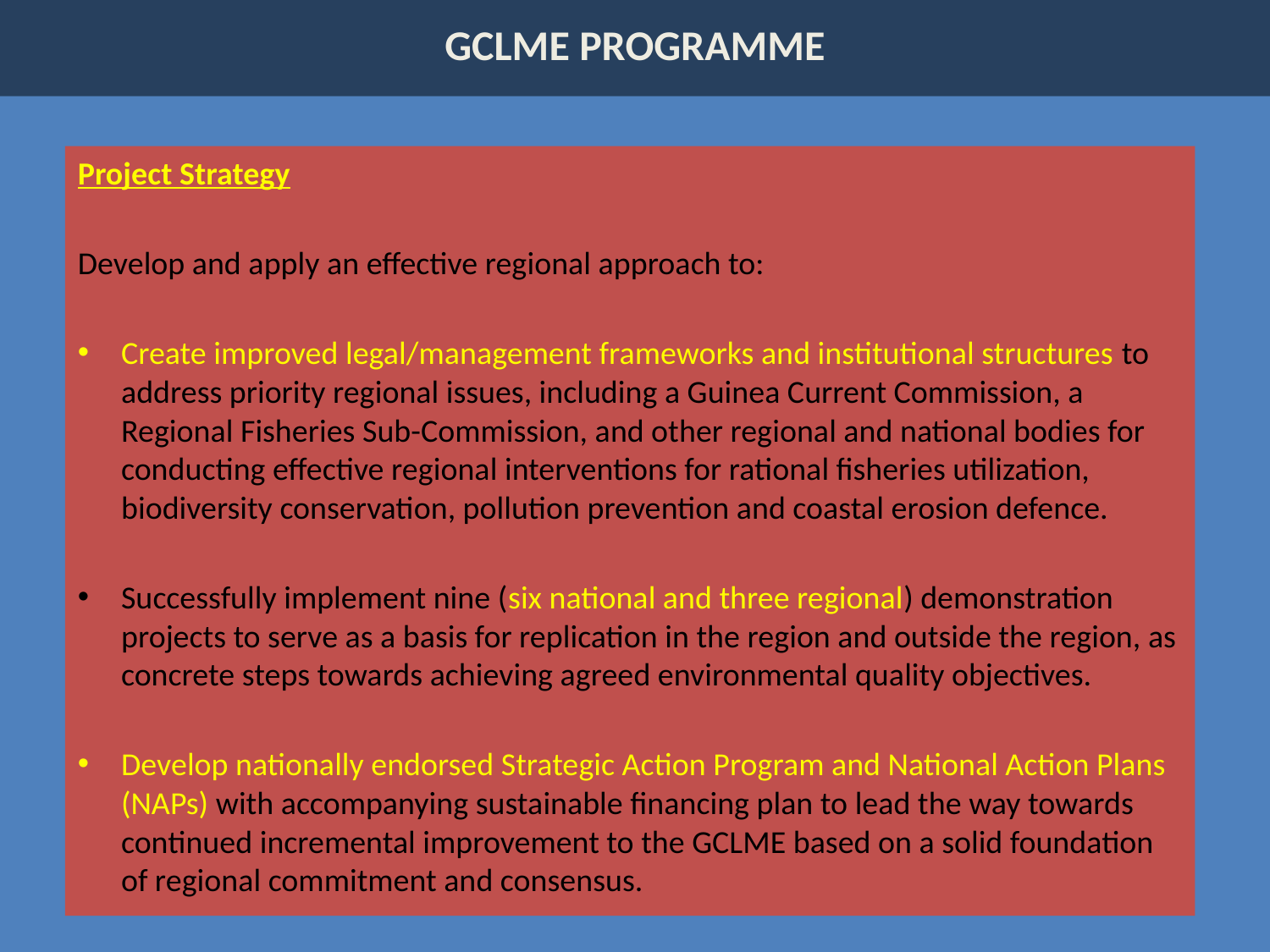

# GCLME PROGRAMME
Project Strategy

Develop and apply an effective regional approach to:

Create improved legal/management frameworks and institutional structures to address priority regional issues, including a Guinea Current Commission, a Regional Fisheries Sub-Commission, and other regional and national bodies for conducting effective regional interventions for rational fisheries utilization, biodiversity conservation, pollution prevention and coastal erosion defence.

Successfully implement nine (six national and three regional) demonstration projects to serve as a basis for replication in the region and outside the region, as concrete steps towards achieving agreed environmental quality objectives.

Develop nationally endorsed Strategic Action Program and National Action Plans (NAPs) with accompanying sustainable financing plan to lead the way towards continued incremental improvement to the GCLME based on a solid foundation of regional commitment and consensus.